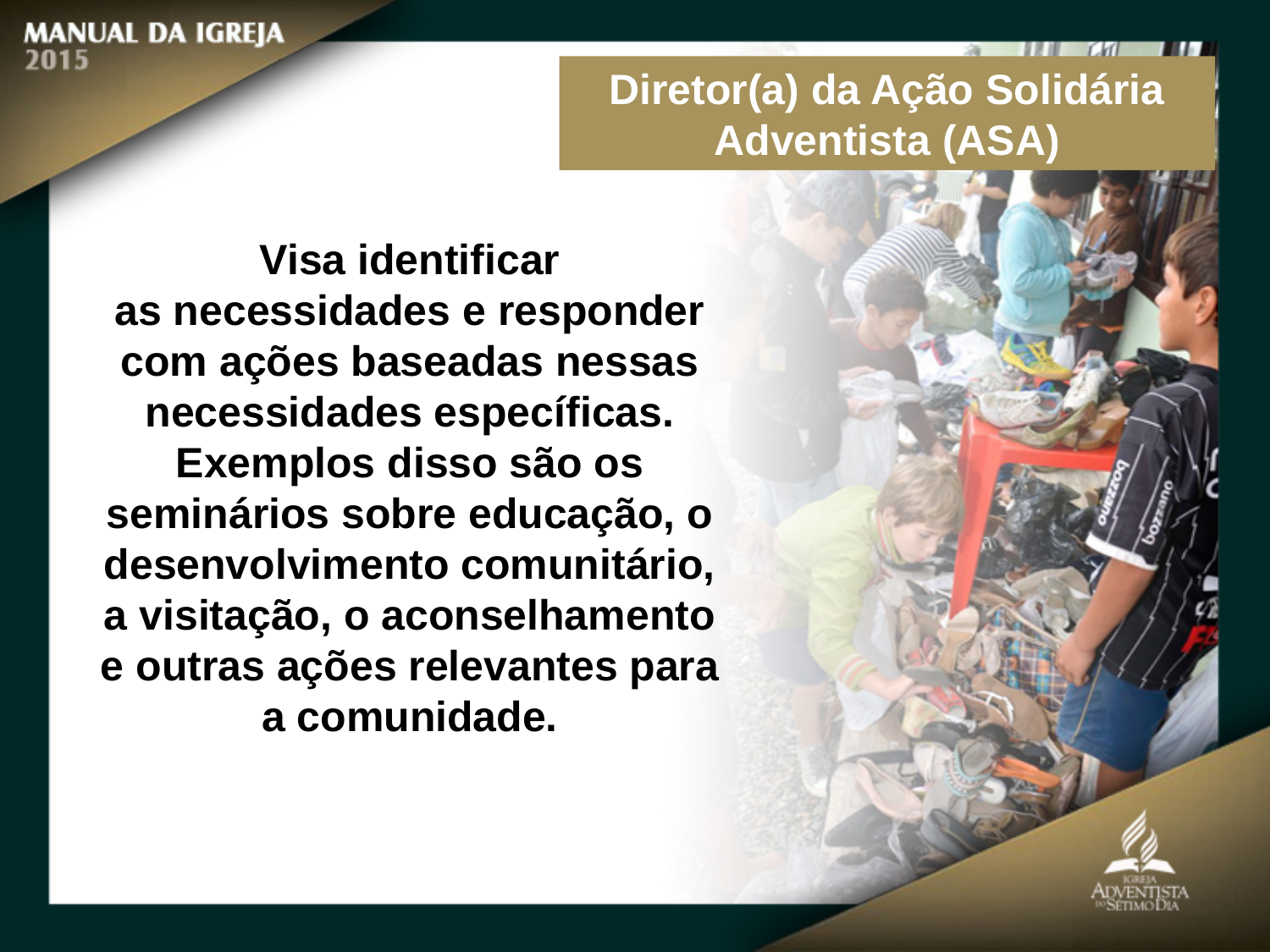

Diretor(a) da Ação Solidária Adventista (ASA)
Visa identificar
as necessidades e responder com ações baseadas nessas necessidades específicas.
Exemplos disso são os seminários sobre educação, o desenvolvimento comunitário,
a visitação, o aconselhamento e outras ações relevantes para a comunidade.